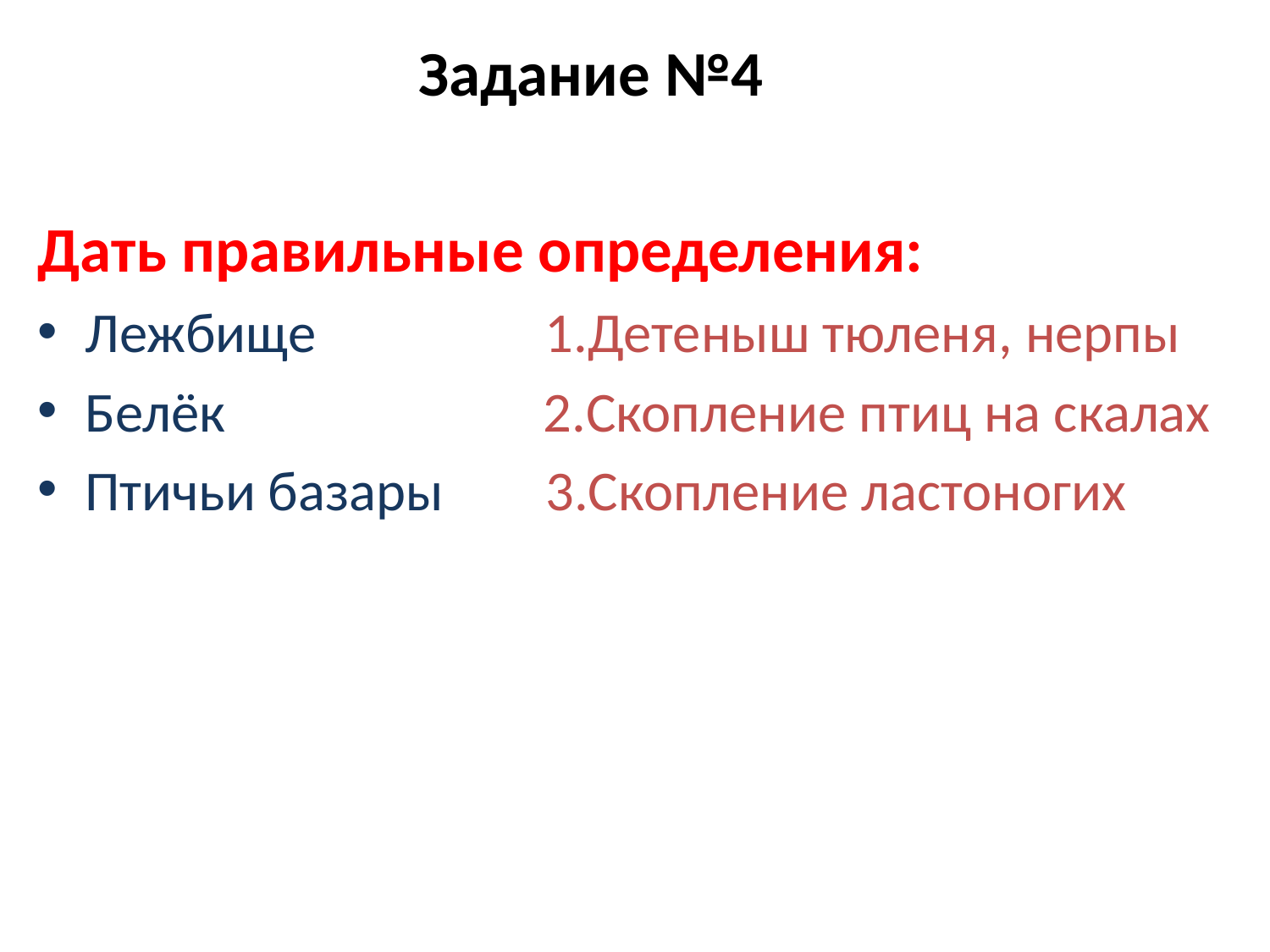

Задание №4

Дать правильные определения:
Лежбище                  1.Детеныш тюленя, нерпы
Белёк                         2.Скопление птиц на скалах
Птичьи базары        3.Скопление ластоногих